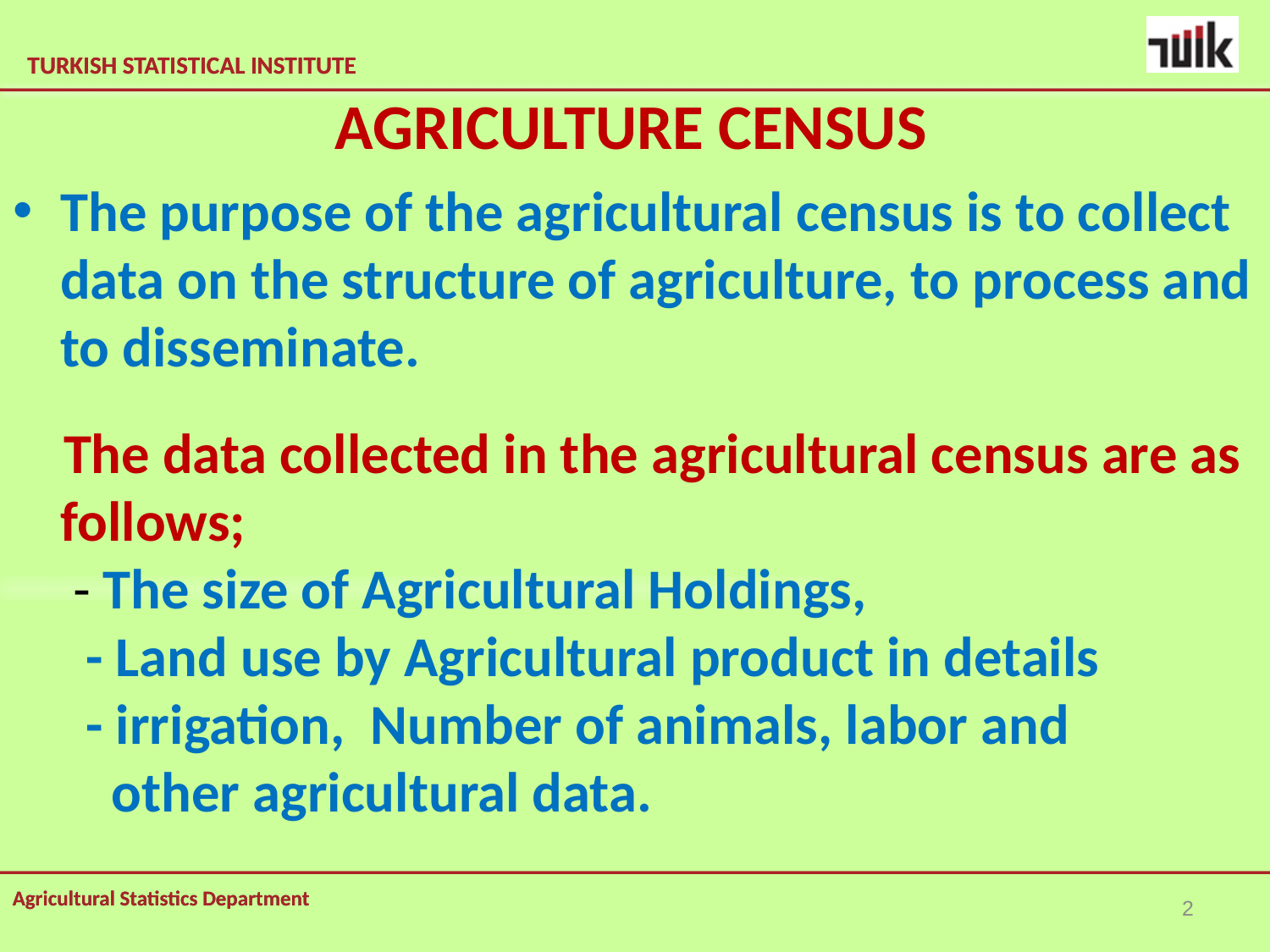

# AGRICULTURE CENSUS
The purpose of the agricultural census is to collect  data on the structure of agriculture, to process and to disseminate.

    The data collected in the agricultural census are as follows;
 - The size of Agricultural Holdings,
  - Land use by Agricultural product in details
  - irrigation,  Number of animals, labor and
    other agricultural data.

2